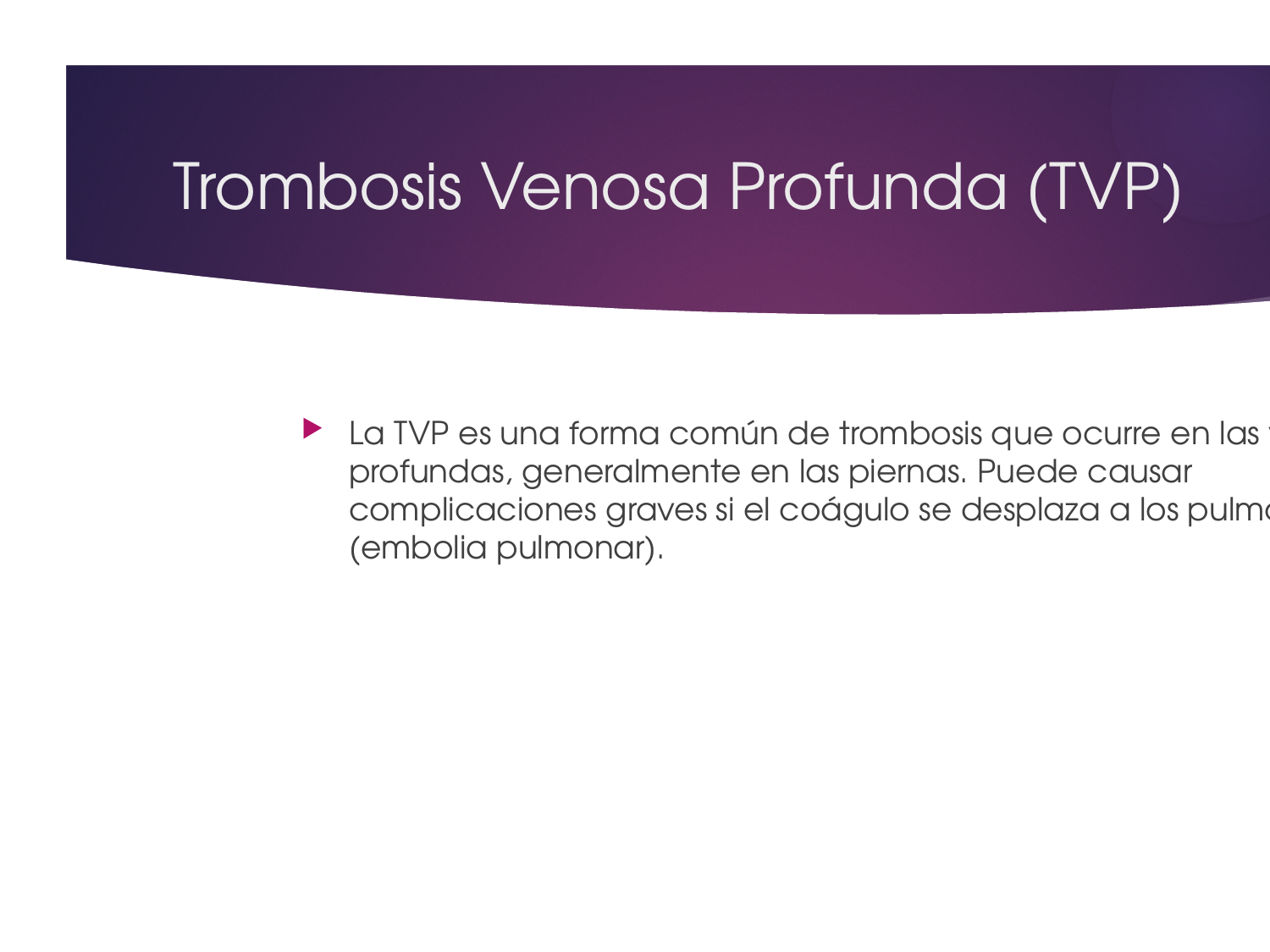

# Trombosis Venosa Profunda (TVP)
La TVP es una forma común de trombosis que ocurre en las venas profundas, generalmente en las piernas. Puede causar complicaciones graves si el coágulo se desplaza a los pulmones (embolia pulmonar).